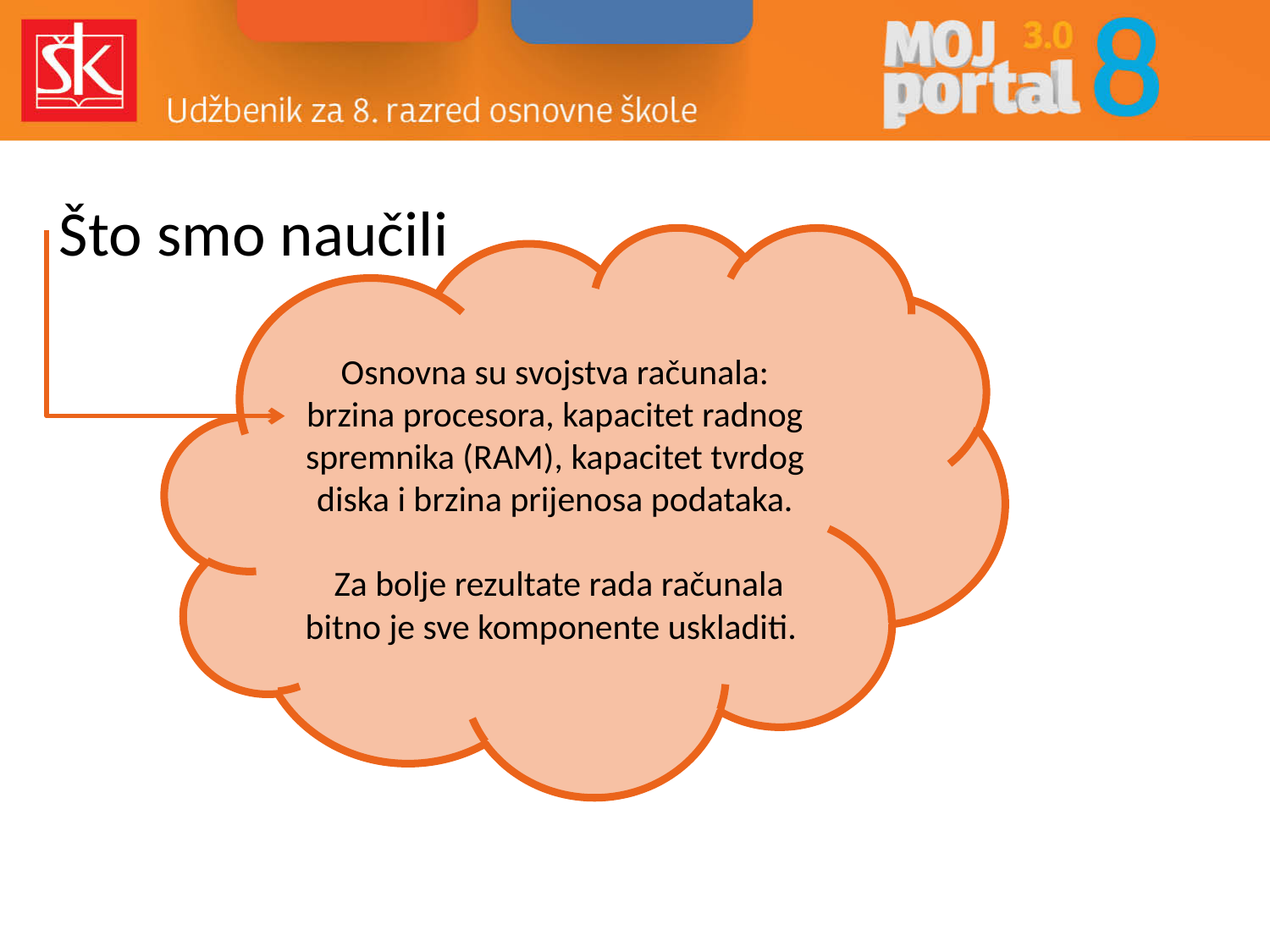

Što smo naučili
Osnovna su svojstva računala: brzina procesora, kapacitet radnog spremnika (RAM), kapacitet tvrdog diska i brzina prijenosa podataka.

 Za bolje rezultate rada računala bitno je sve komponente uskladiti.